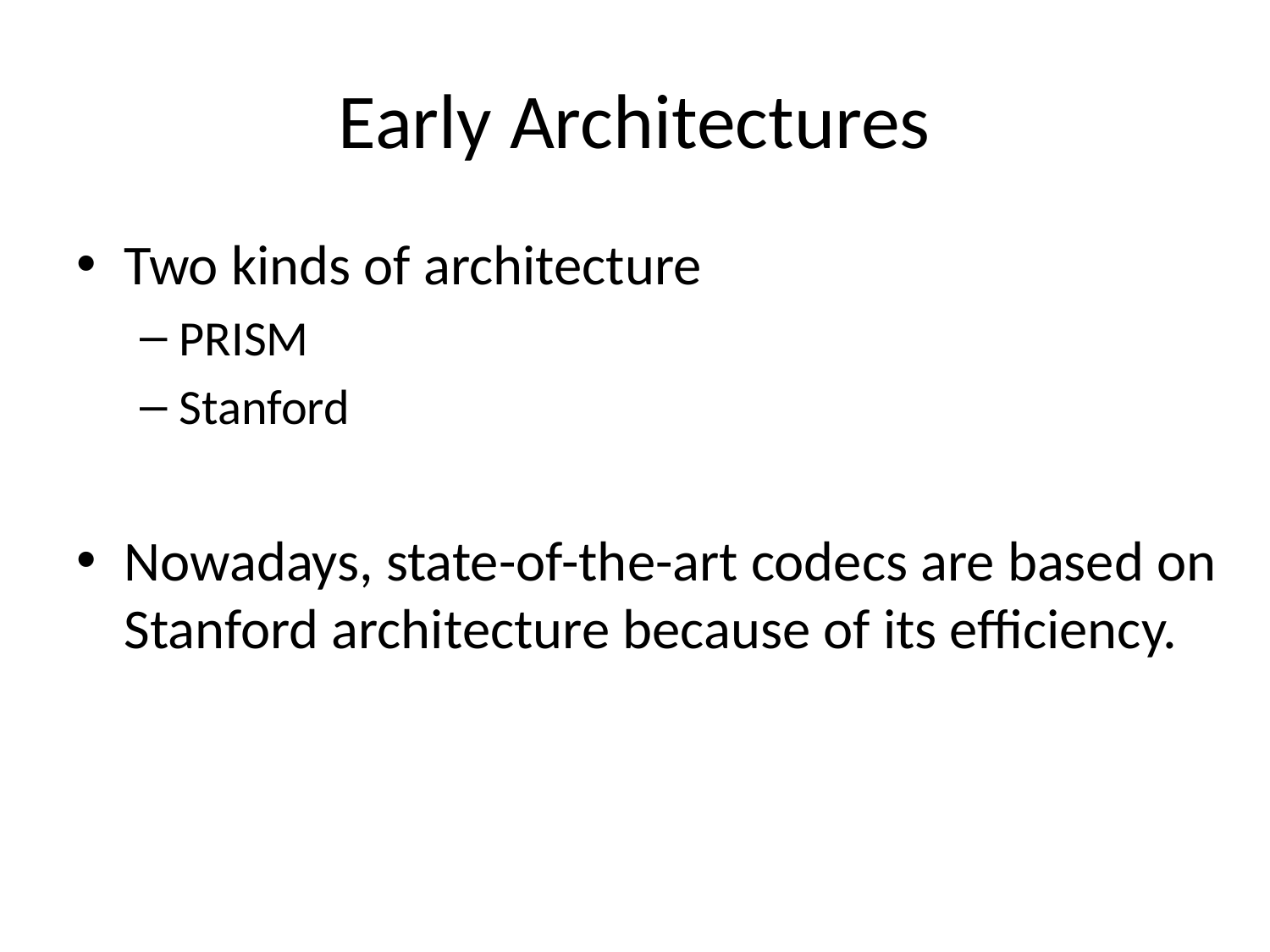

# Early Architectures
Two kinds of architecture
PRISM
Stanford

Nowadays, state-of-the-art codecs are based on Stanford architecture because of its efficiency.